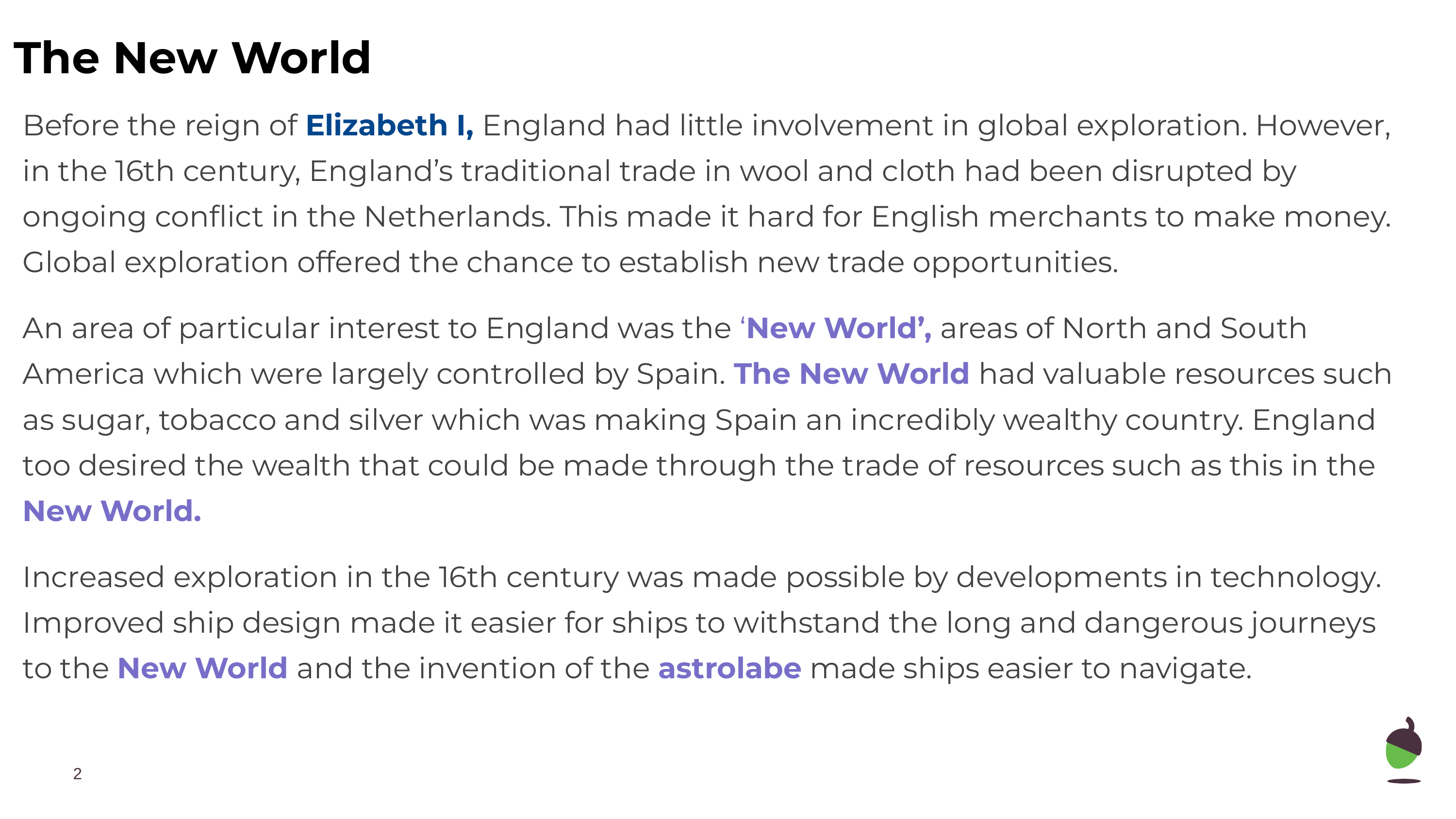

# The New World
Before the reign of Elizabeth I, England had little involvement in global exploration. However, in the 16th century, England’s traditional trade in wool and cloth had been disrupted by ongoing conflict in the Netherlands. This made it hard for English merchants to make money.  Global exploration offered the chance to establish new trade opportunities.
An area of particular interest to England was the ‘New World’, areas of North and South America which were largely controlled by Spain. The New World had valuable resources such as sugar, tobacco and silver which was making Spain an incredibly wealthy country. England too desired the wealth that could be made through the trade of resources such as this in the New World.
Increased exploration in the 16th century was made possible by developments in technology. Improved ship design made it easier for ships to withstand the long and dangerous journeys to the New World and the invention of the astrolabe made ships easier to navigate.

2